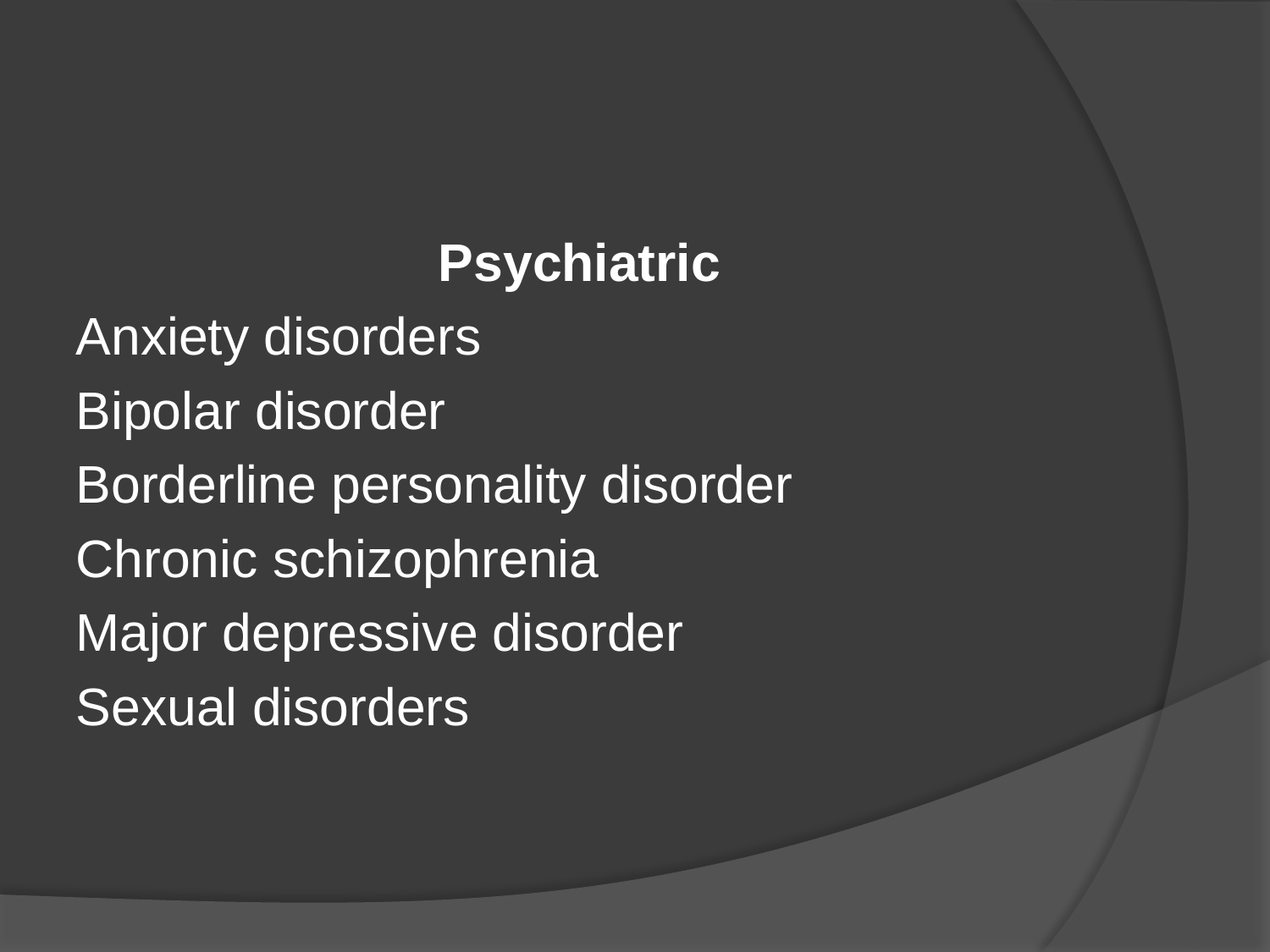

#
Psychiatric
Anxiety disorders
Bipolar disorder
Borderline personality disorder
Chronic schizophrenia
Major depressive disorder
Sexual disorders